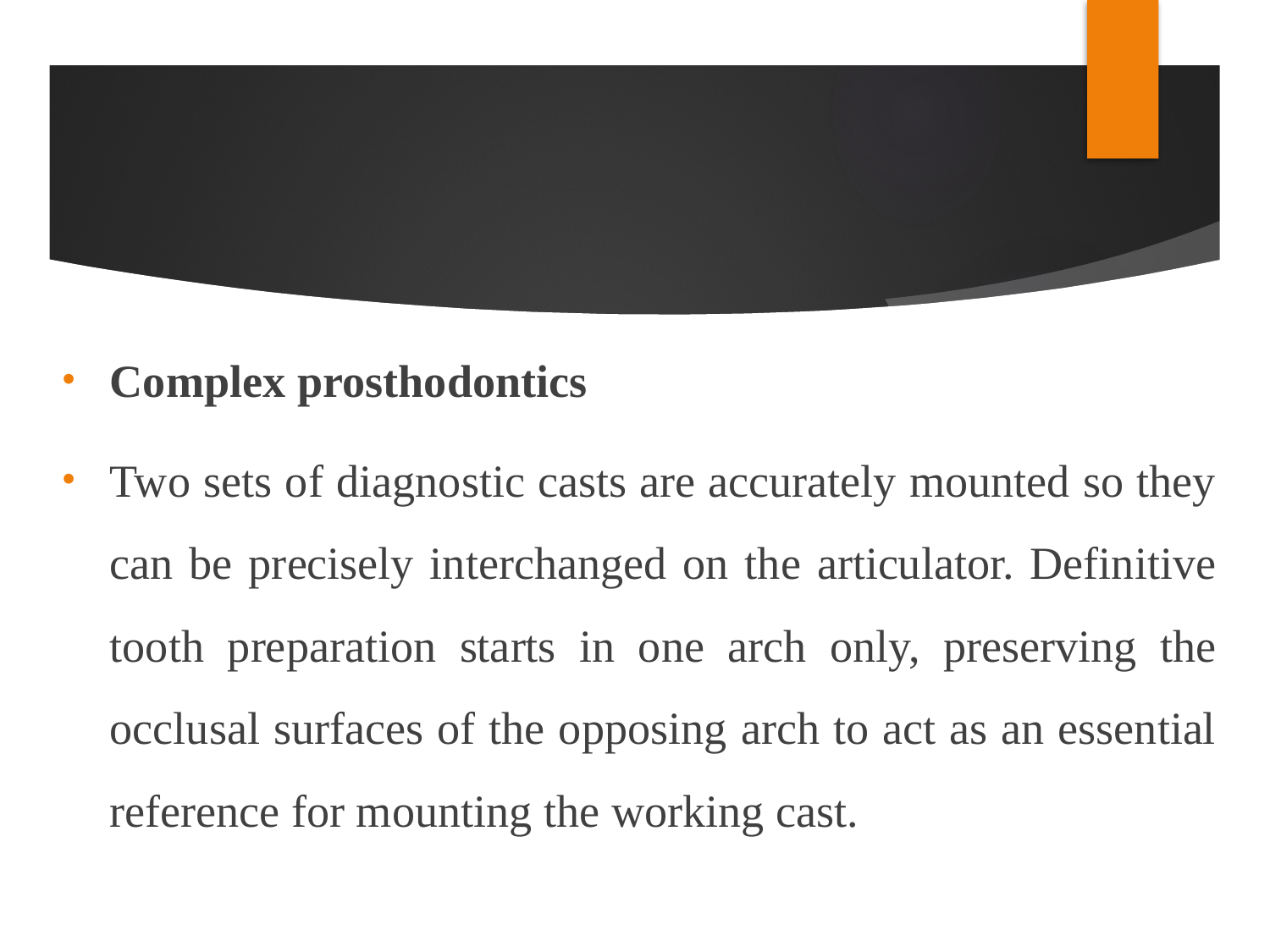

#
Complex prosthodontics
Two sets of diagnostic casts are accurately mounted so they can be precisely interchanged on the articulator. Definitive tooth preparation starts in one arch only, preserving the occlusal surfaces of the opposing arch to act as an essential reference for mounting the working cast.